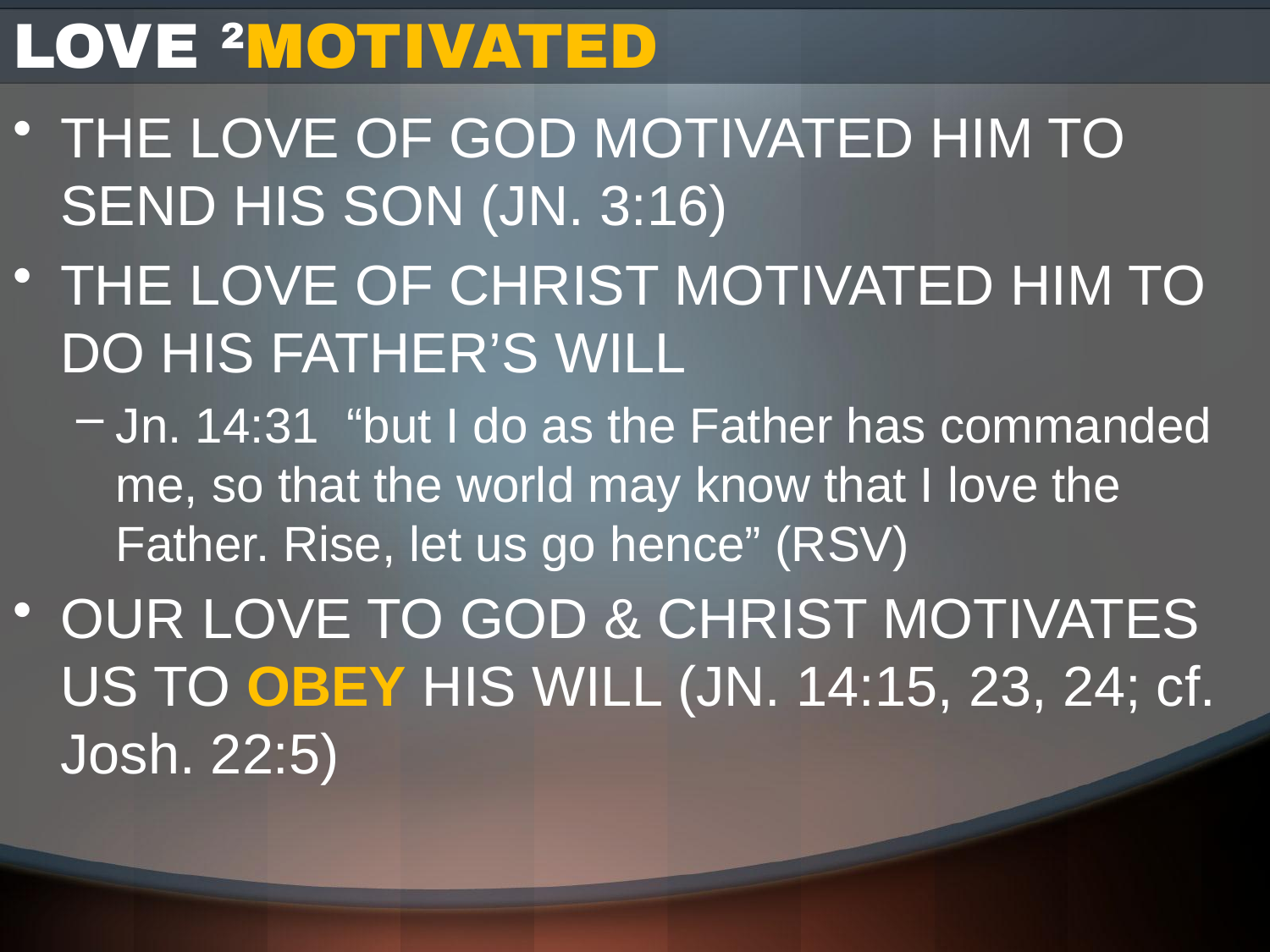

# LOVE 2MOTIVATED
THE LOVE OF GOD MOTIVATED HIM TO SEND HIS SON (JN. 3:16)
THE LOVE OF CHRIST MOTIVATED HIM TO DO HIS FATHER’S WILL
Jn. 14:31  “but I do as the Father has commanded me, so that the world may know that I love the Father. Rise, let us go hence” (RSV)
OUR LOVE TO GOD & CHRIST MOTIVATES US TO OBEY HIS WILL (JN. 14:15, 23, 24; cf. Josh. 22:5)